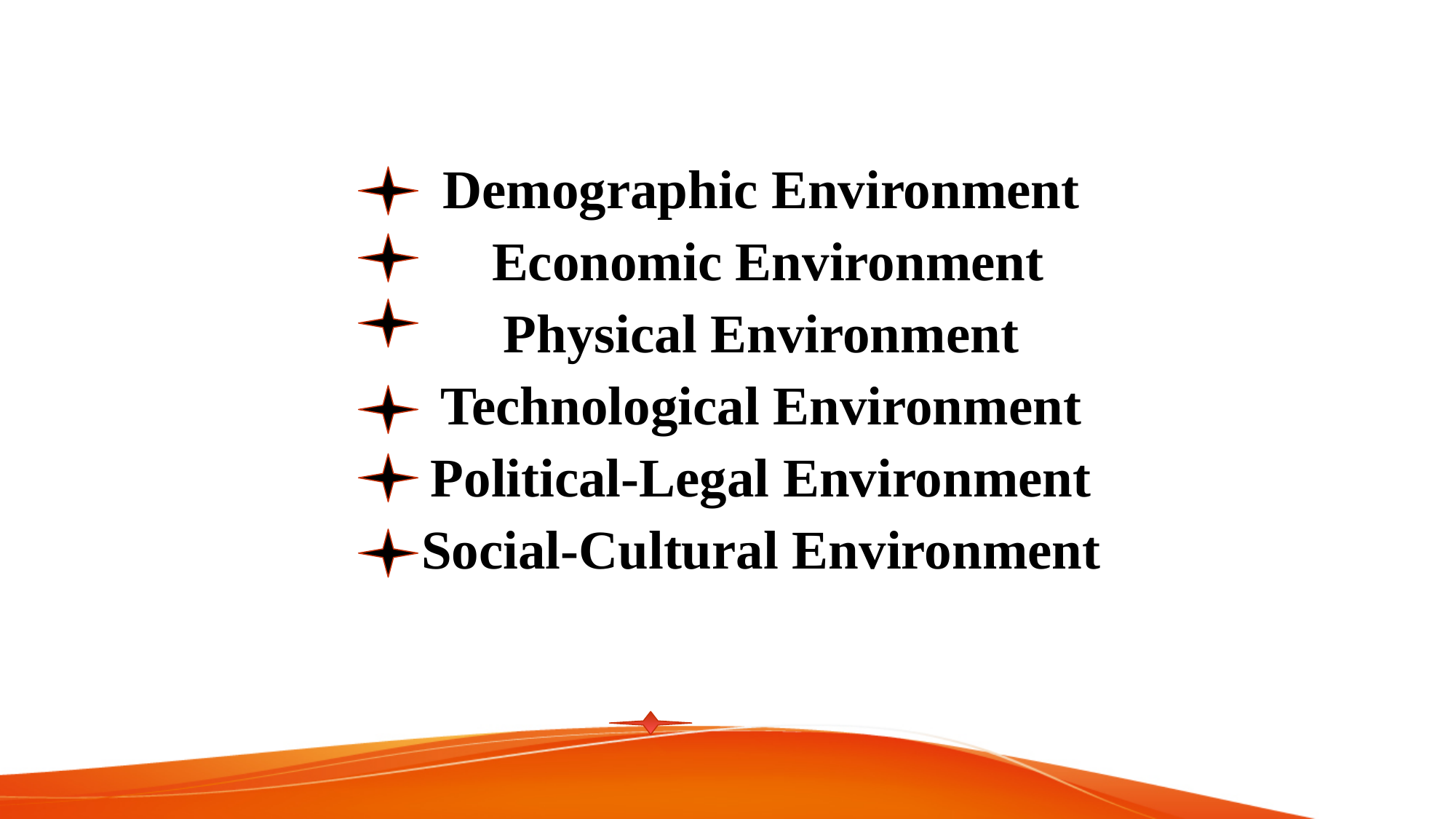

# Demographic Environment Economic Environment Physical Environment Technological Environment Political-Legal Environment Social-Cultural Environment

13